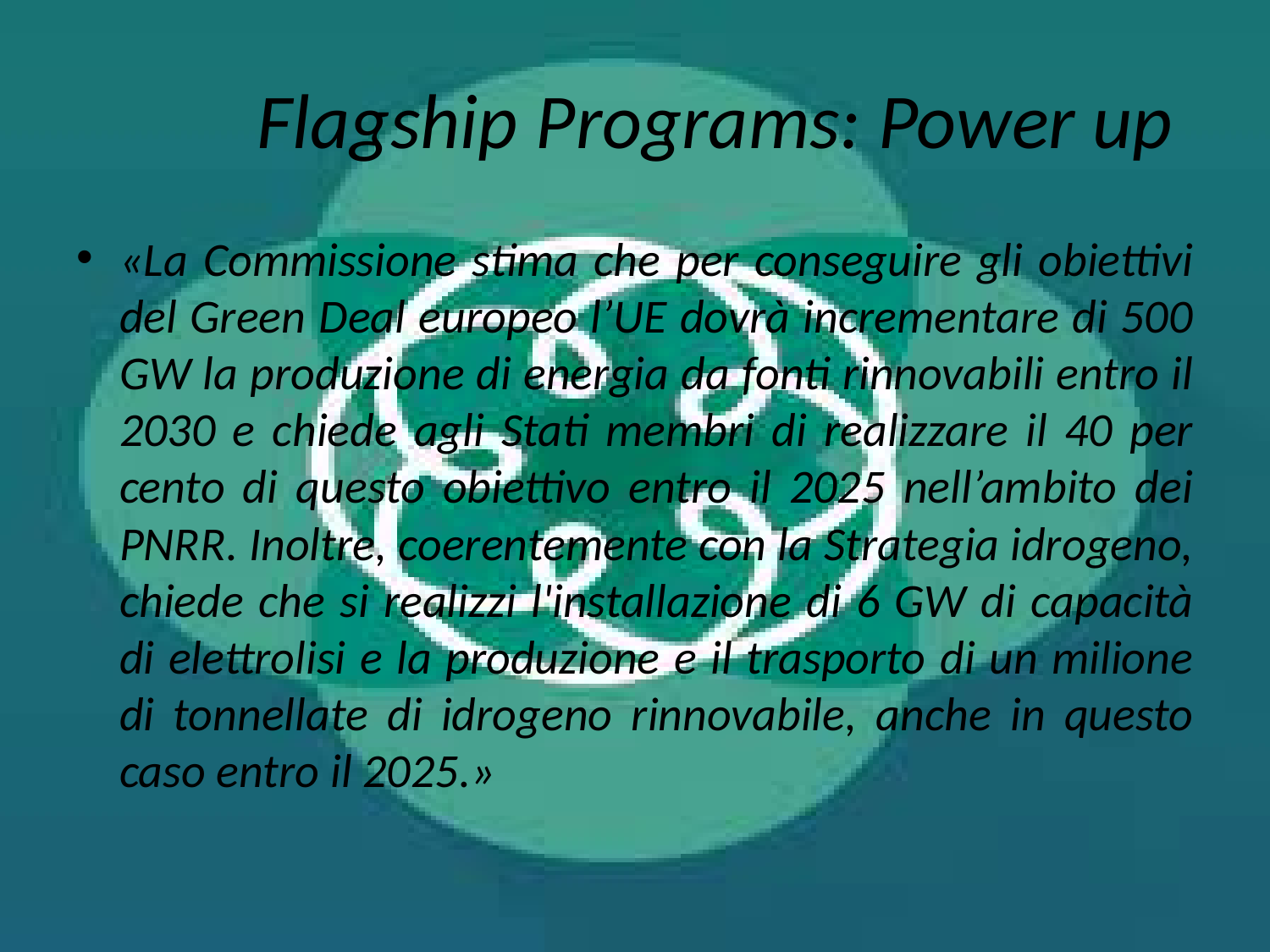

# Flagship Programs: Power up
«La Commissione stima che per conseguire gli obiettivi del Green Deal europeo l’UE dovrà incrementare di 500 GW la produzione di energia da fonti rinnovabili entro il 2030 e chiede agli Stati membri di realizzare il 40 per cento di questo obiettivo entro il 2025 nell’ambito dei PNRR. Inoltre, coerentemente con la Strategia idrogeno, chiede che si realizzi l'installazione di 6 GW di capacità di elettrolisi e la produzione e il trasporto di un milione di tonnellate di idrogeno rinnovabile, anche in questo caso entro il 2025.»